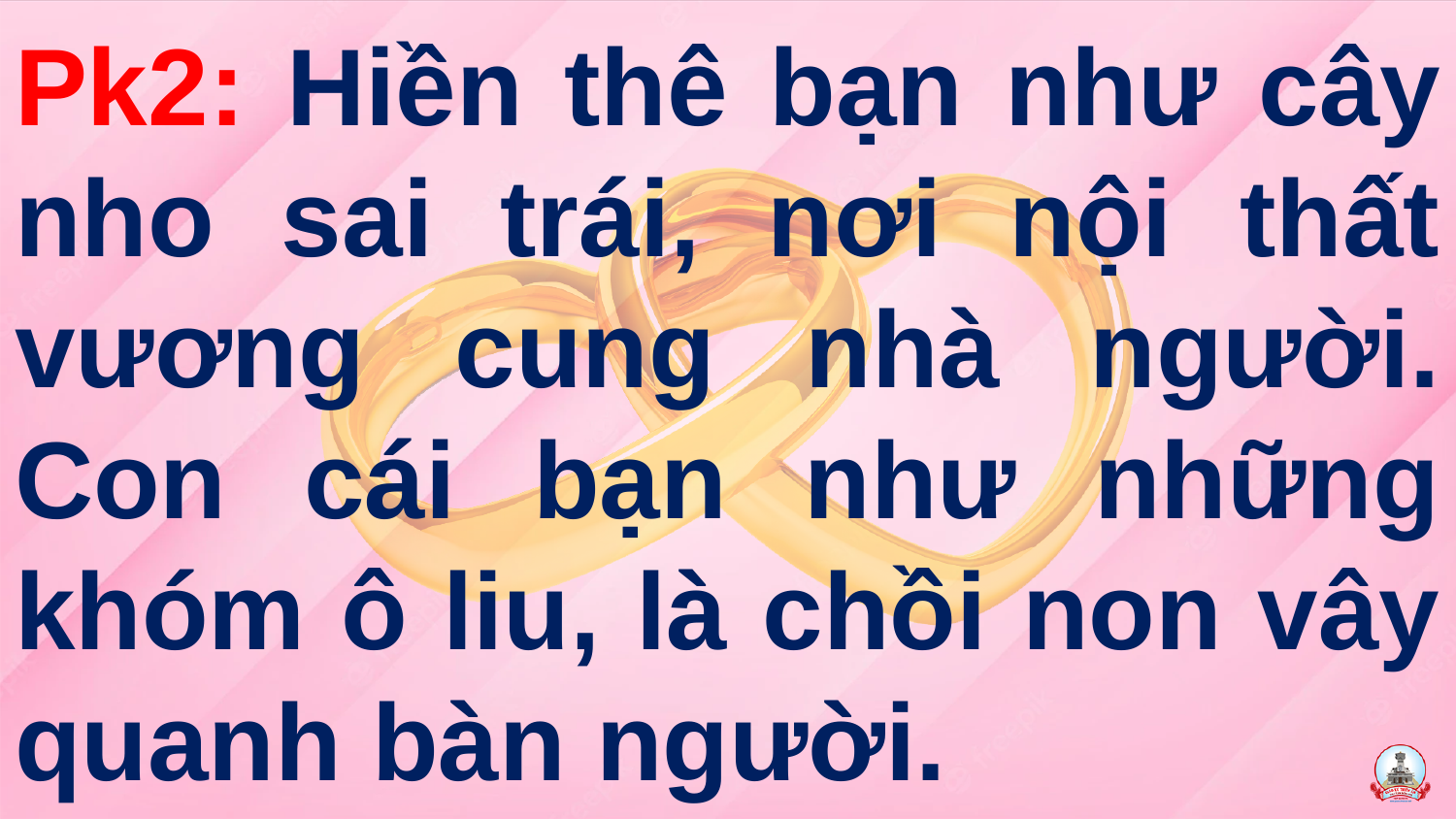

# Pk2: Hiền thê bạn như cây nho sai trái, nơi nội thất vương cung nhà người. Con cái bạn như những khóm ô liu, là chồi non vây quanh bàn người.